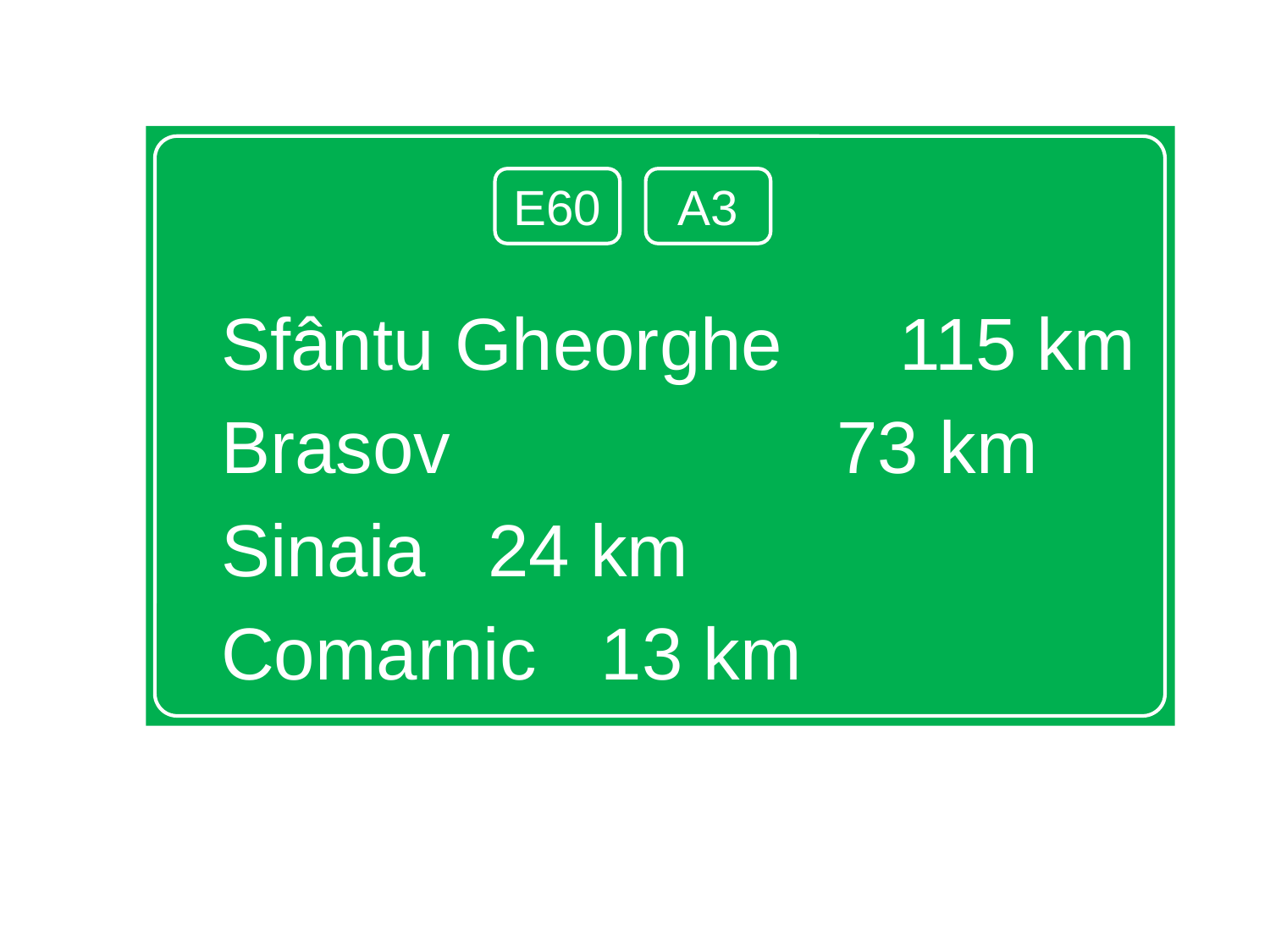

Sfântu Gheorghe 	115 km
Brasov		   	        73 km
Sinaia				  24 km
Comarnic			  13 km

E60
A3